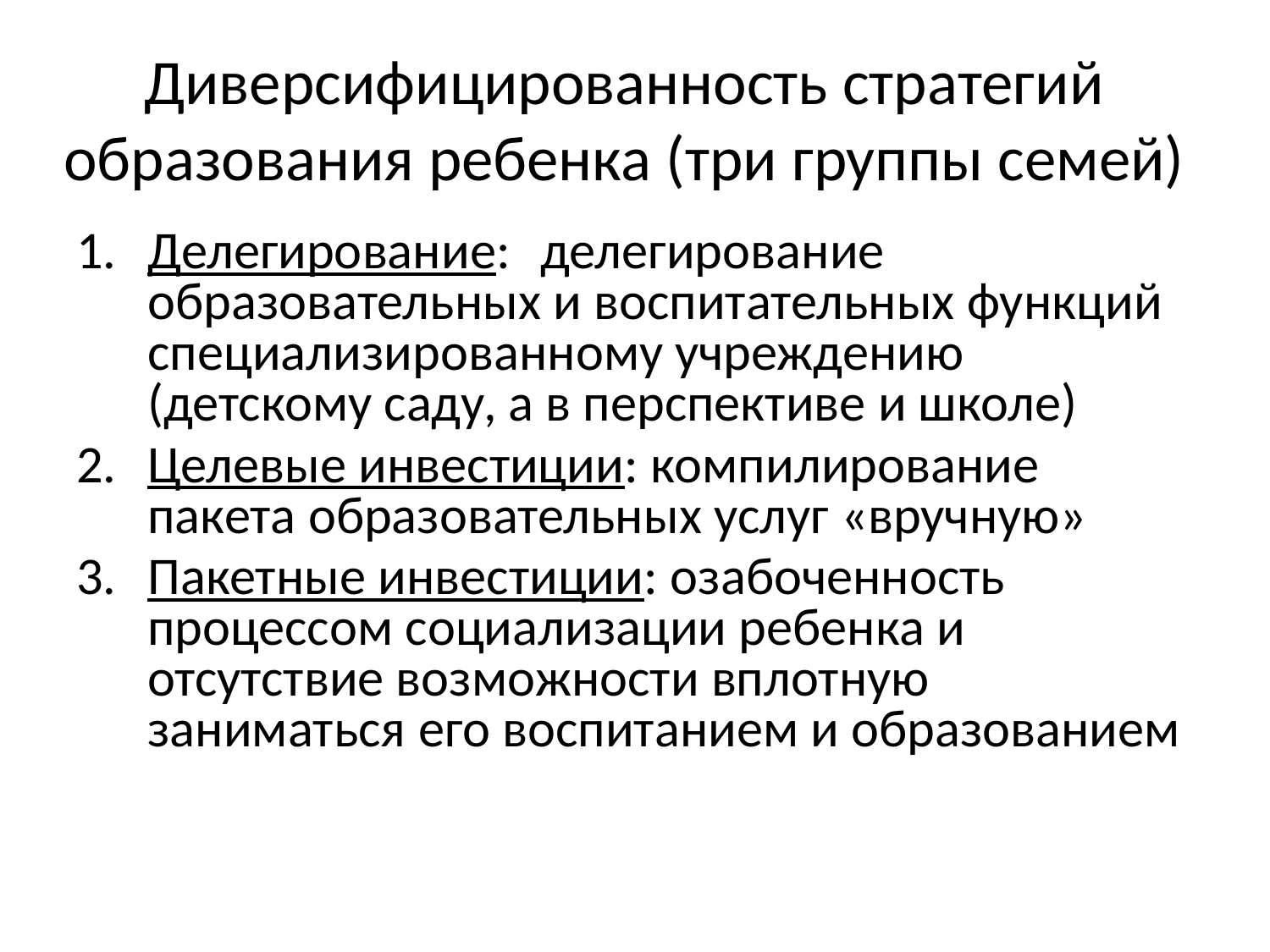

Делегирование:	 делегирование образовательных и воспитательных функций специализированному учреждению (детскому саду, а в перспективе и школе)
Целевые инвестиции: компилирование пакета образовательных услуг «вручную»
Пакетные инвестиции: озабоченность процессом социализации ребенка и отсутствие возможности вплотную заниматься его воспитанием и образованием
Диверсифицированность стратегий образования ребенка (три группы семей)